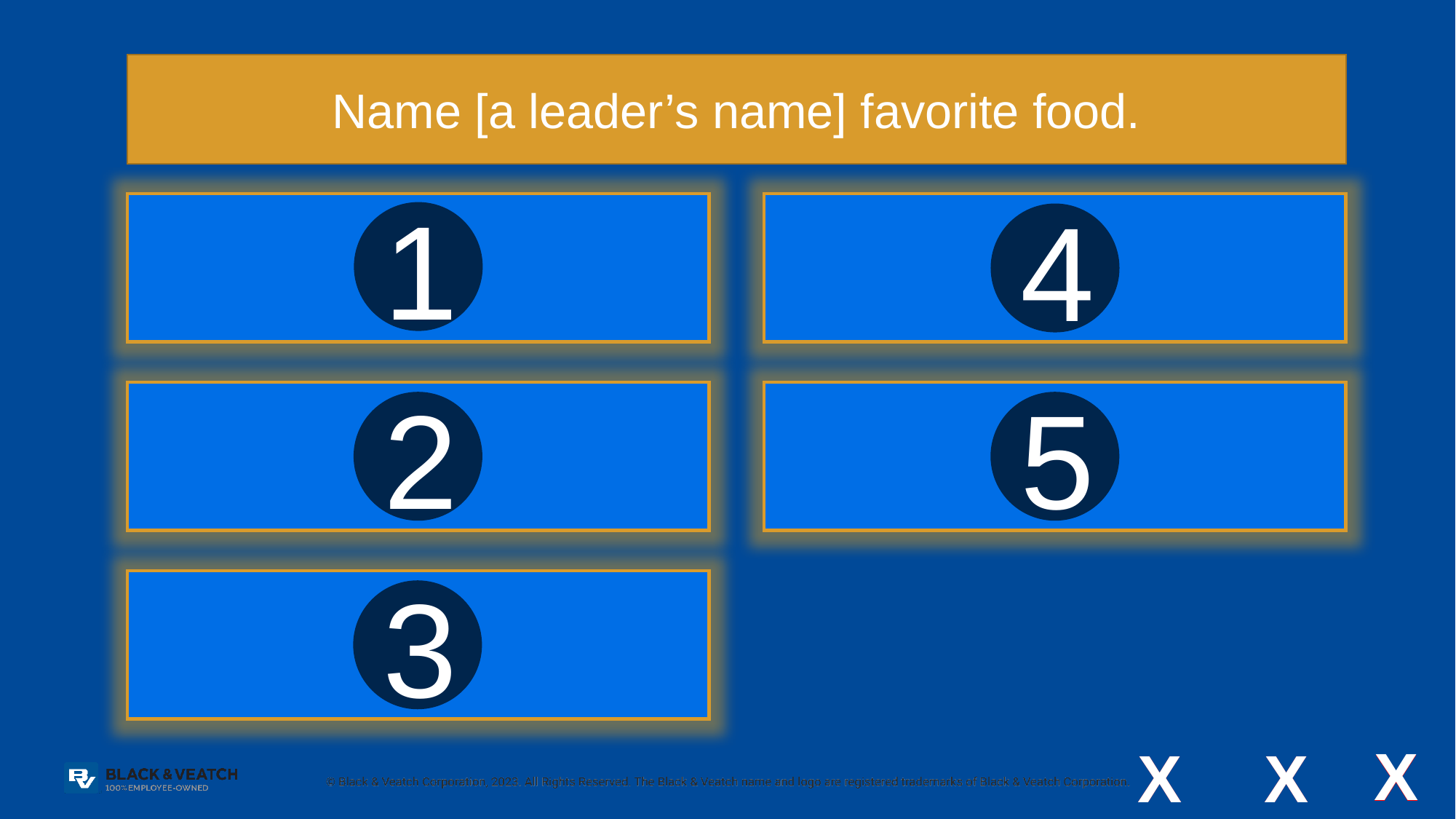

Name [a leader’s name] favorite food.
Answer 1
52
1
1
Answer 4
9
4
4

Answer 2
20
2
2
Answer 5
4
5
5
Answer 3
15
3
3
X
X
X
X
X
X